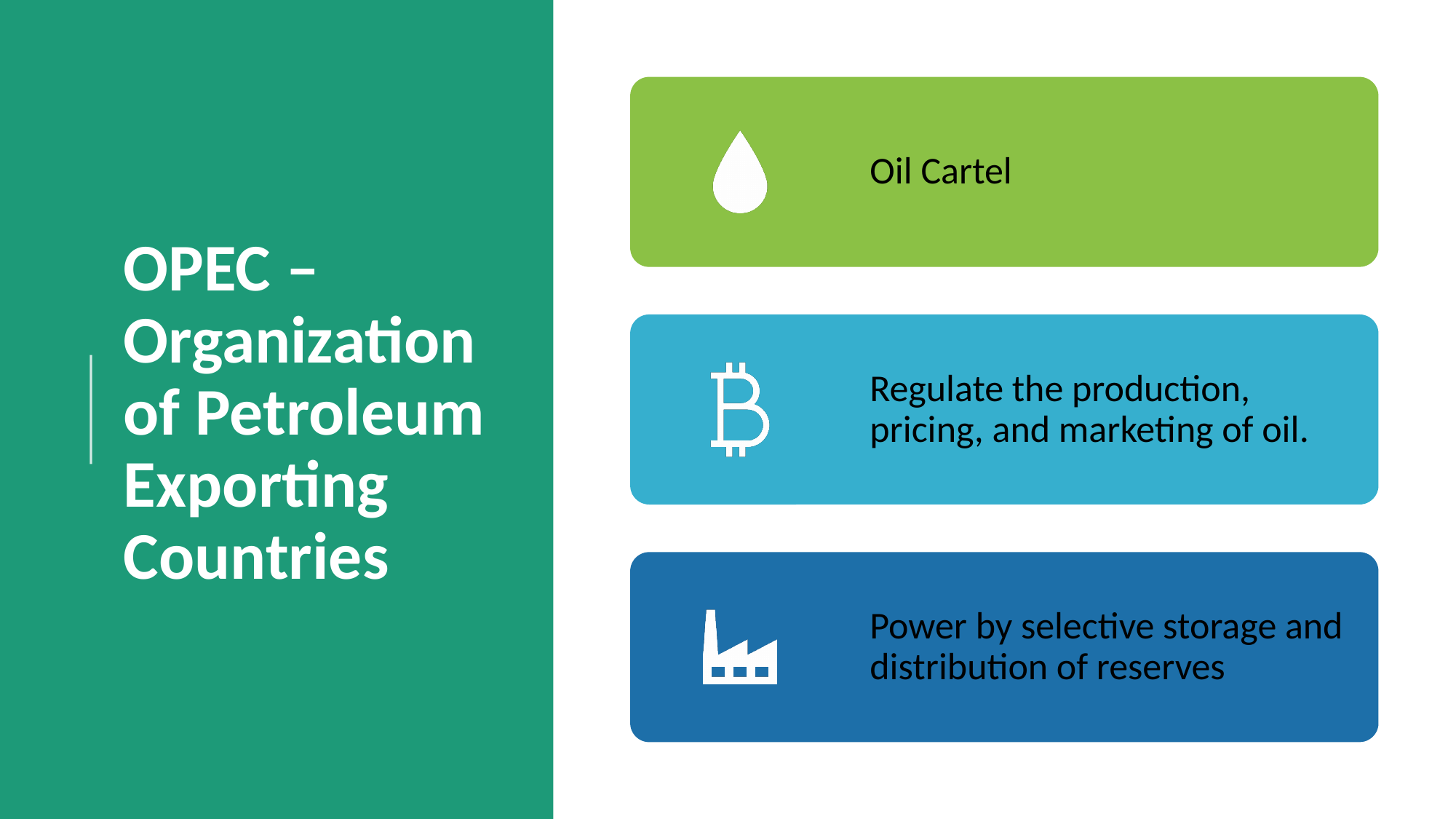

Oil Cartel
Regulate the production, pricing, and marketing of oil.
Power by selective storage and distribution of reserves
# OPEC – Organization of Petroleum Exporting Countries